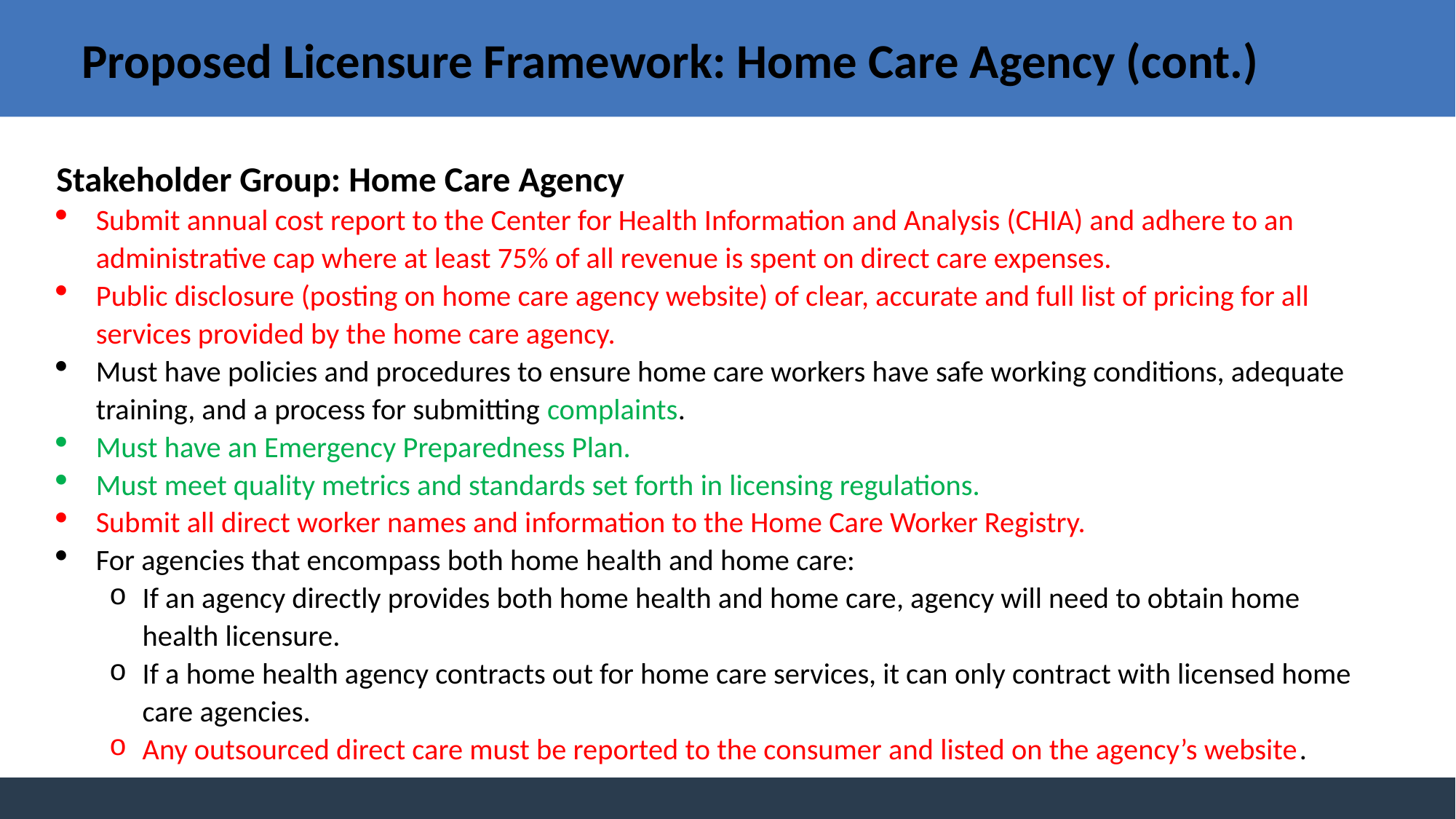

# Proposed Licensure Framework: Home Care Agency (cont.)
Stakeholder Group: Home Care Agency
Submit annual cost report to the Center for Health Information and Analysis (CHIA) and adhere to an administrative cap where at least 75% of all revenue is spent on direct care expenses.
Public disclosure (posting on home care agency website) of clear, accurate and full list of pricing for all services provided by the home care agency.
Must have policies and procedures to ensure home care workers have safe working conditions, adequate training, and a process for submitting complaints.
Must have an Emergency Preparedness Plan.
Must meet quality metrics and standards set forth in licensing regulations.
Submit all direct worker names and information to the Home Care Worker Registry.
For agencies that encompass both home health and home care:
If an agency directly provides both home health and home care, agency will need to obtain home health licensure.
If a home health agency contracts out for home care services, it can only contract with licensed home care agencies.
Any outsourced direct care must be reported to the consumer and listed on the agency’s website.